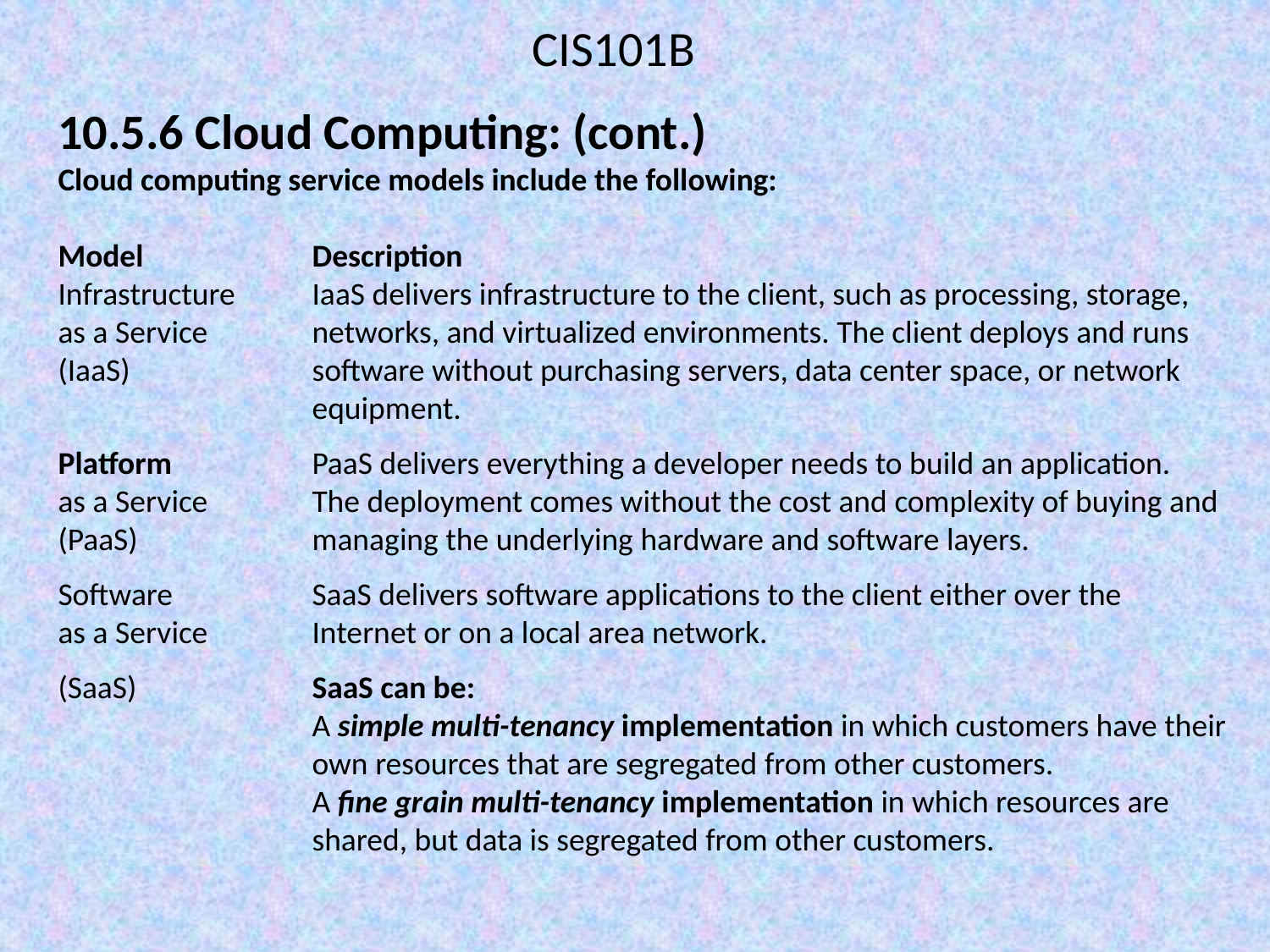

CIS101B
10.5.6 Cloud Computing: (cont.)
Cloud computing service models include the following:
Model		Description
Infrastructure	IaaS delivers infrastructure to the client, such as processing, storage,
as a Service	networks, and virtualized environments. The client deploys and runs (IaaS)		software without purchasing servers, data center space, or network 			equipment.

Platform		PaaS delivers everything a developer needs to build an application.
as a Service 	The deployment comes without the cost and complexity of buying and (PaaS)		managing the underlying hardware and software layers.

Software		SaaS delivers software applications to the client either over the
as a Service	Internet or on a local area network.

(SaaS)		SaaS can be:
		A simple multi-tenancy implementation in which customers have their 		own resources that are segregated from other customers.
		A fine grain multi-tenancy implementation in which resources are 			shared, but data is segregated from other customers.